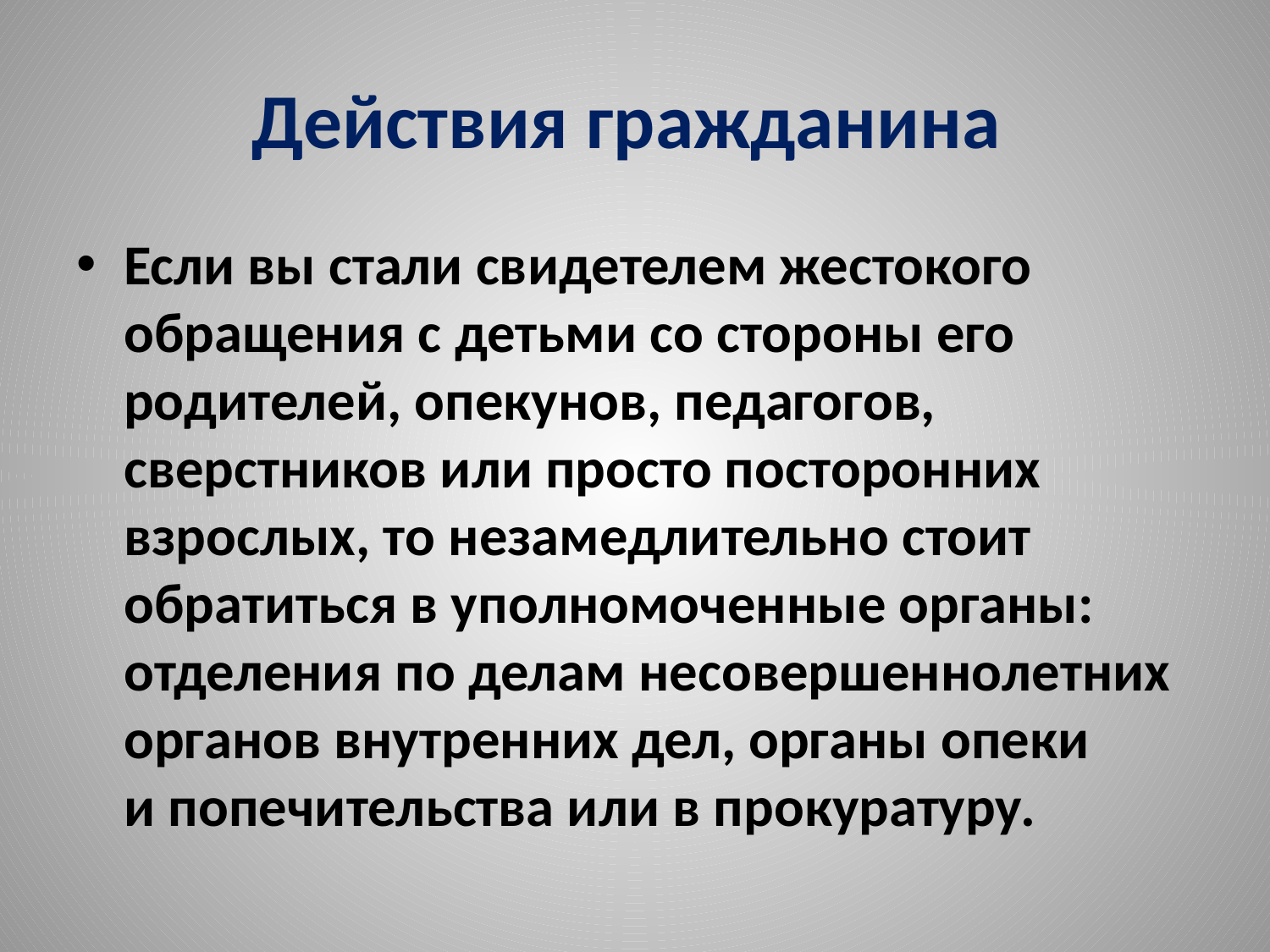

# Действия гражданина
Если вы стали свидетелем жестокого обращения с детьми со стороны его родителей, опекунов, педагогов, сверстников или просто посторонних взрослых, то незамедлительно стоит обратиться в уполномоченные органы: отделения по делам несовершеннолетних органов внутренних дел, органы опеки и попечительства или в прокуратуру.